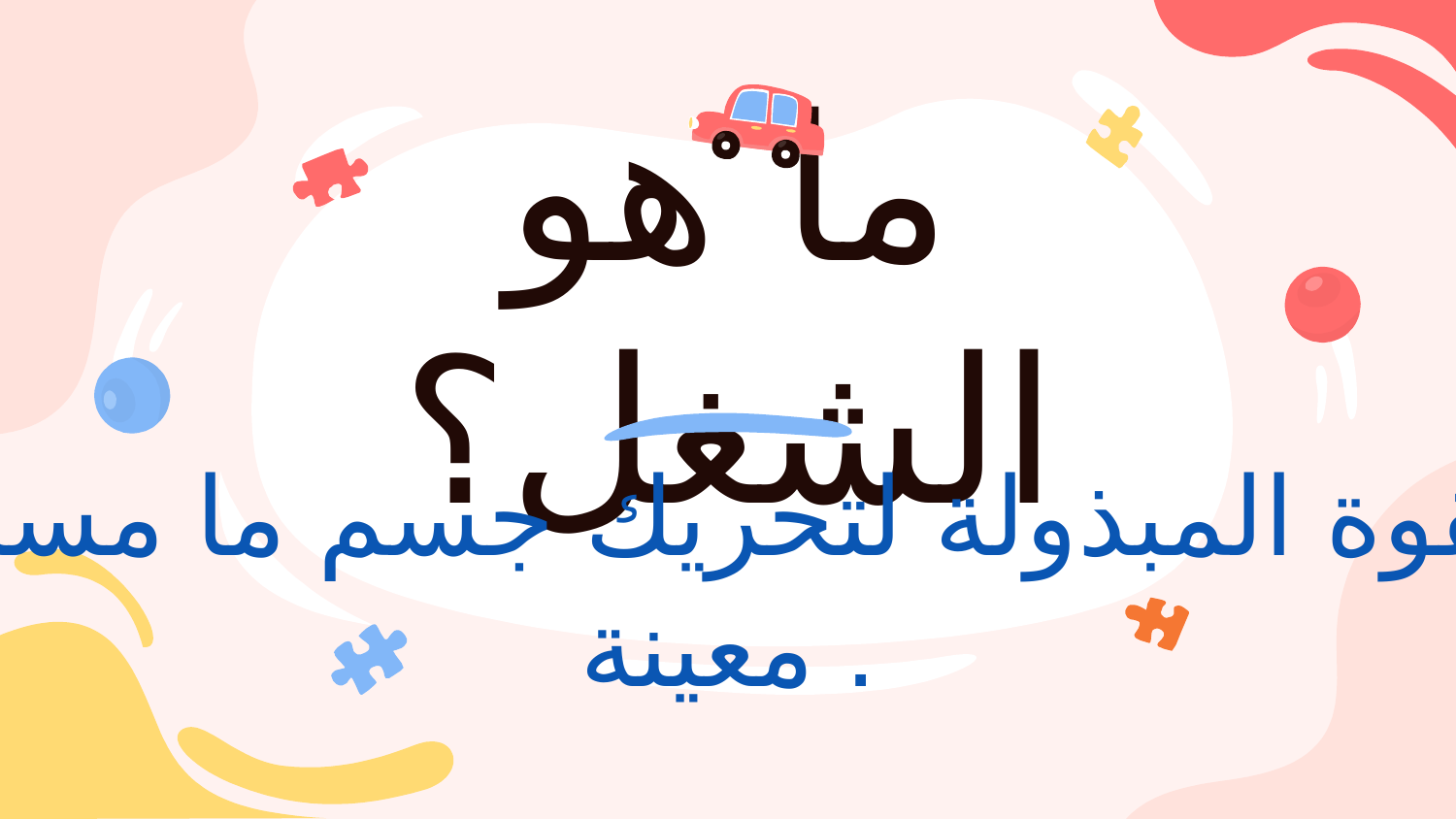

# ما هو الشغل؟

القوة المبذولة لتحريك جسم ما مسافة
معينة .